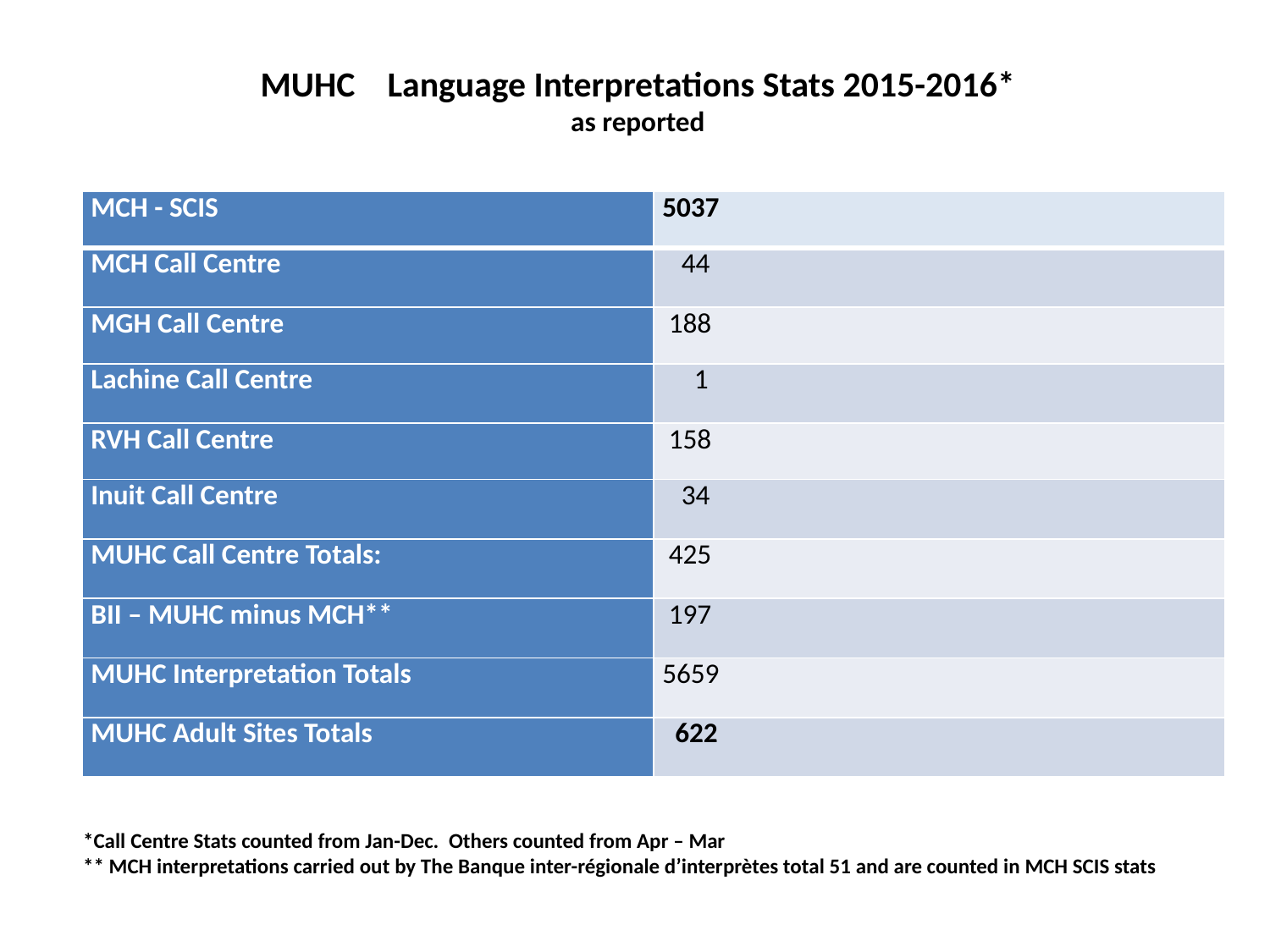

# MUHC	Language Interpretations Stats 2015-2016* as reported
| MCH - SCIS | 5037 |
| --- | --- |
| MCH Call Centre | 44 |
| MGH Call Centre | 188 |
| Lachine Call Centre | 1 |
| RVH Call Centre | 158 |
| Inuit Call Centre | 34 |
| MUHC Call Centre Totals: | 425 |
| BII – MUHC minus MCH\*\* | 197 |
| MUHC Interpretation Totals | 5659 |
| MUHC Adult Sites Totals | 622 |
*Call Centre Stats counted from Jan-Dec.  Others counted from Apr – Mar
** MCH interpretations carried out by The Banque inter-régionale d’interprètes total 51 and are counted in MCH SCIS stats